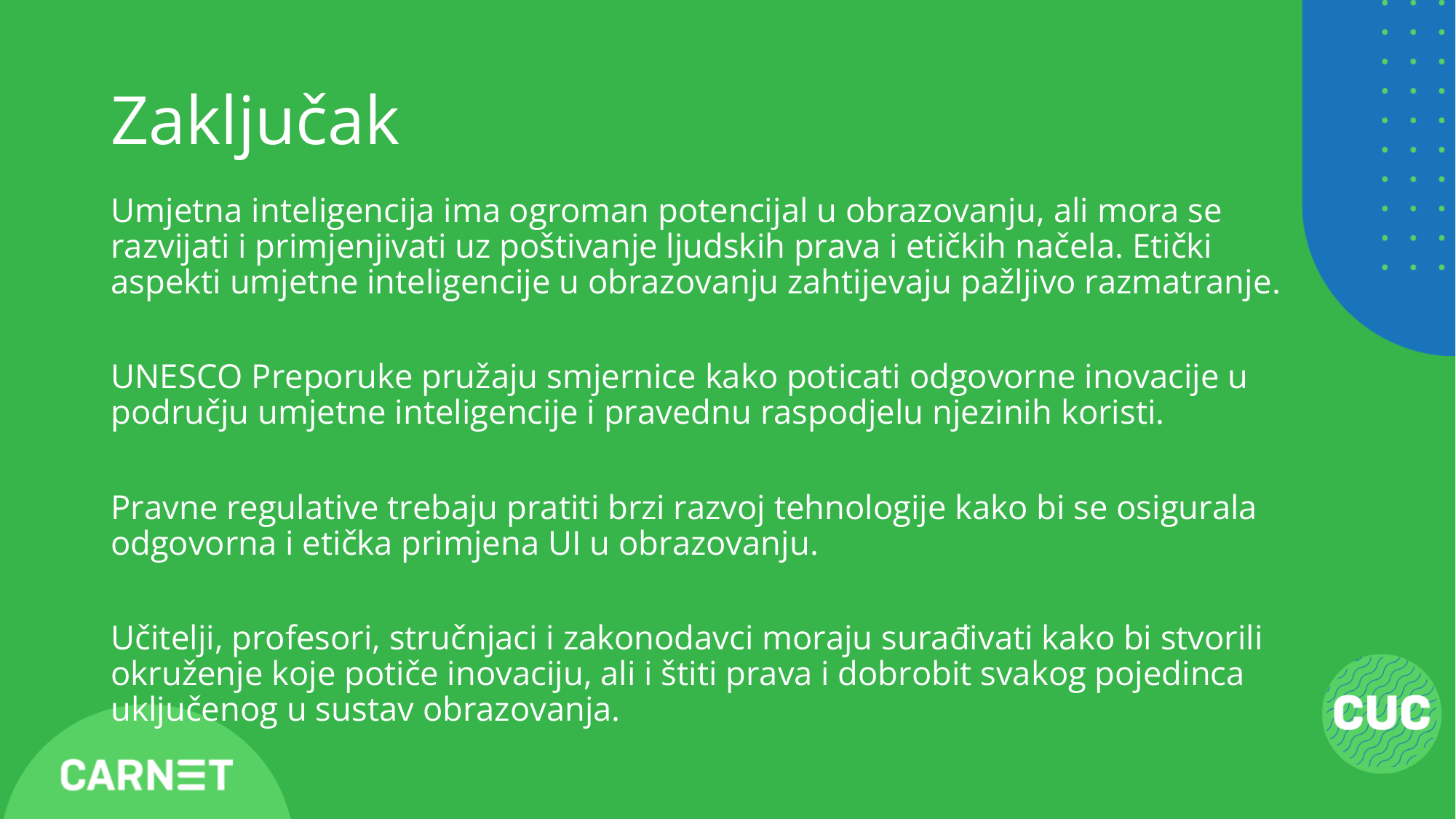

# Zaključak
Umjetna inteligencija ima ogroman potencijal u obrazovanju, ali mora se razvijati i primjenjivati uz poštivanje ljudskih prava i etičkih načela. Etički aspekti umjetne inteligencije u obrazovanju zahtijevaju pažljivo razmatranje.

UNESCO Preporuke pružaju smjernice kako poticati odgovorne inovacije u području umjetne inteligencije i pravednu raspodjelu njezinih koristi.

Pravne regulative trebaju pratiti brzi razvoj tehnologije kako bi se osigurala odgovorna i etička primjena UI u obrazovanju.

Učitelji, profesori, stručnjaci i zakonodavci moraju surađivati kako bi stvorili okruženje koje potiče inovaciju, ali i štiti prava i dobrobit svakog pojedinca uključenog u sustav obrazovanja.